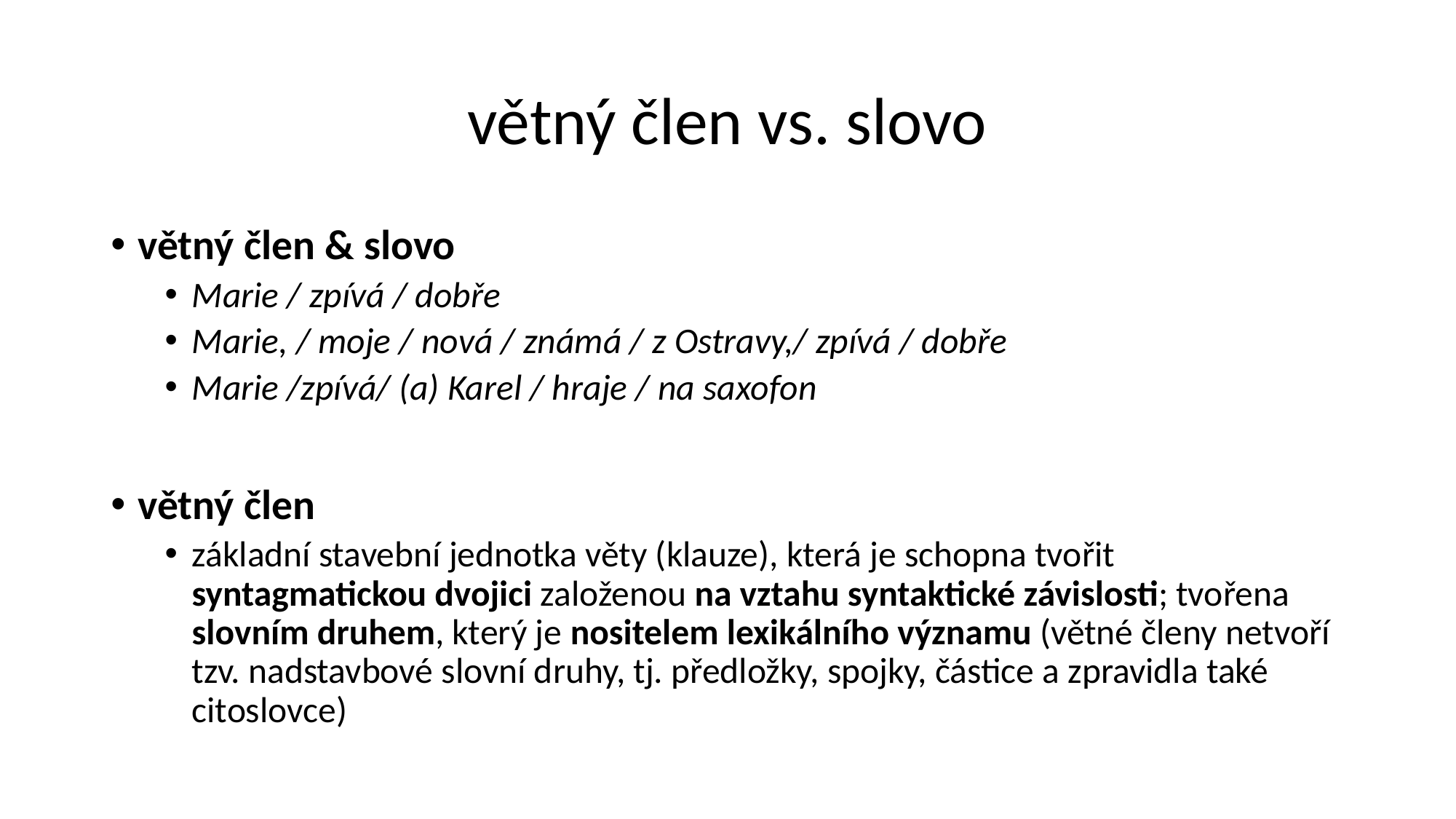

# větný člen vs. slovo
větný člen & slovo
Marie / zpívá / dobře
Marie, / moje / nová / známá / z Ostravy,/ zpívá / dobře
Marie /zpívá/ (a) Karel / hraje / na saxofon

větný člen
základní stavební jednotka věty (klauze), která je schopna tvořit syntagmatickou dvojici založenou na vztahu syntaktické závislosti; tvořena slovním druhem, který je nositelem lexikálního významu (větné členy netvoří tzv. nadstavbové slovní druhy, tj. předložky, spojky, částice a zpravidla také citoslovce)